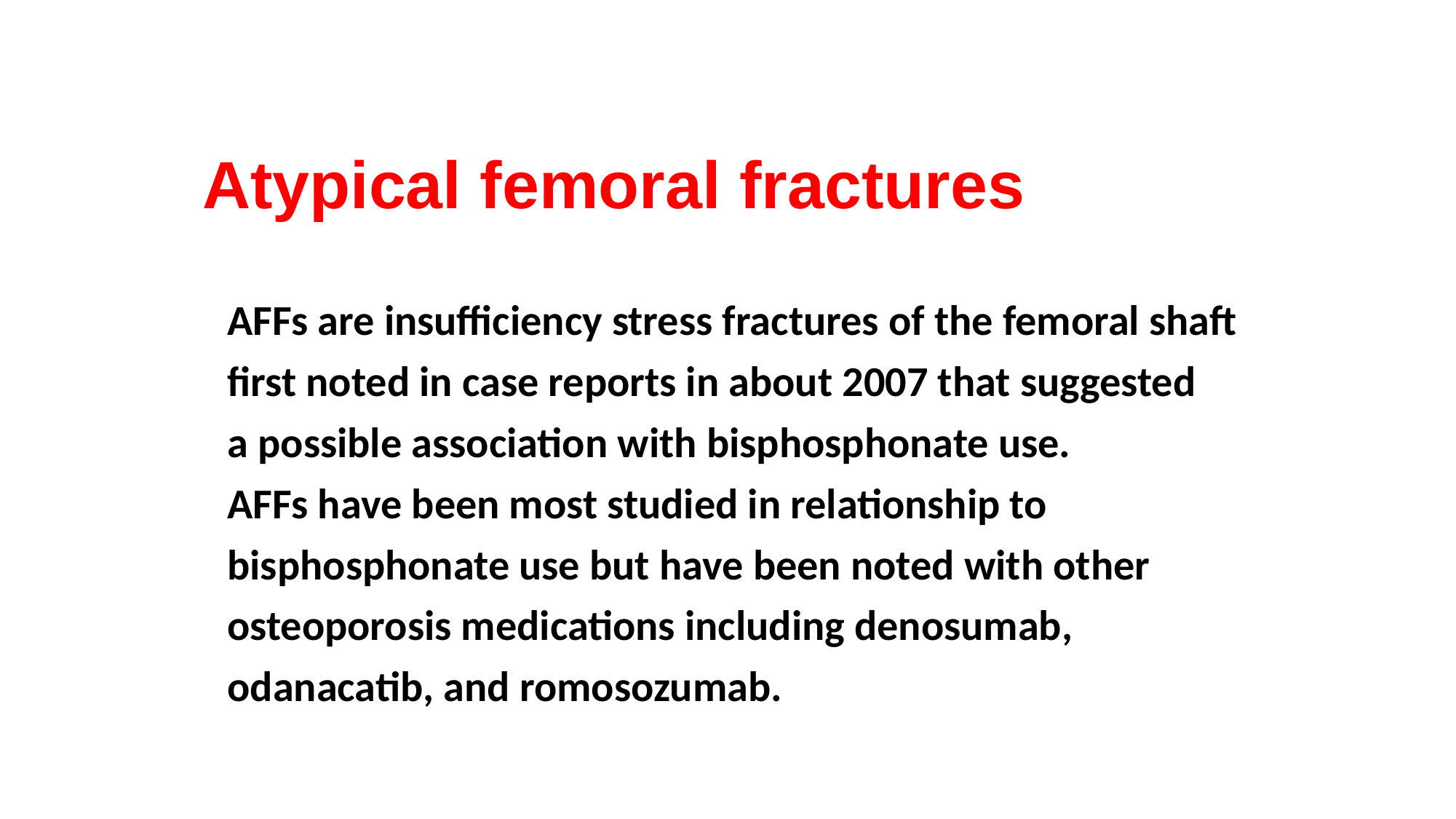

# Atypical femoral fractures
AFFs are insufficiency stress fractures of the femoral shaft
first noted in case reports in about 2007 that suggested
a possible association with bisphosphonate use.
AFFs have been most studied in relationship to
bisphosphonate use but have been noted with other
osteoporosis medications including denosumab,
odanacatib, and romosozumab.